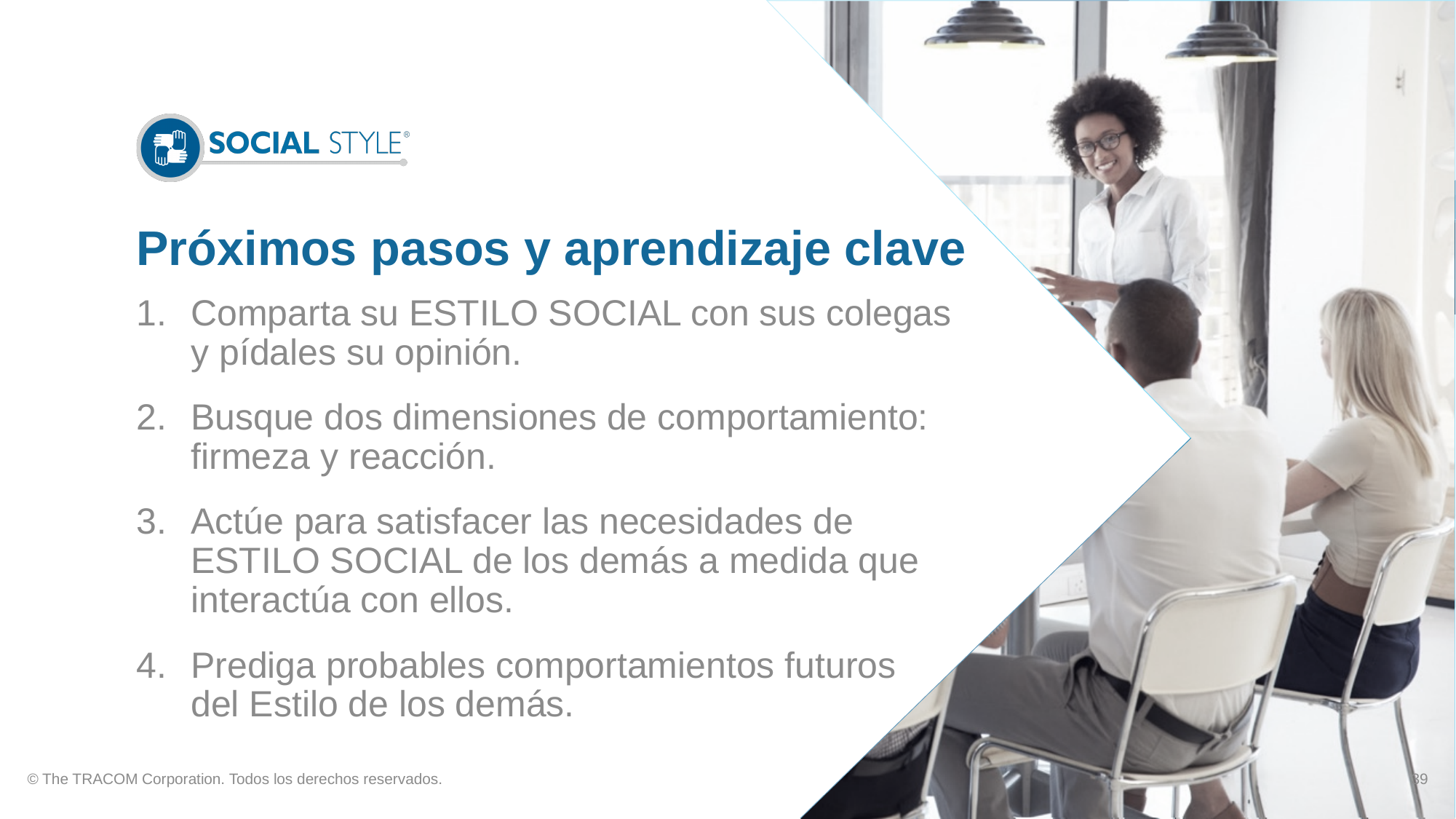

# Próximos pasos y aprendizaje clave
Comparta su ESTILO SOCIAL con sus colegas y pídales su opinión.
Busque dos dimensiones de comportamiento: firmeza y reacción.
Actúe para satisfacer las necesidades de ESTILO SOCIAL de los demás a medida que interactúa con ellos.
Prediga probables comportamientos futuros del Estilo de los demás.
© The TRACOM Corporation. Todos los derechos reservados.
39